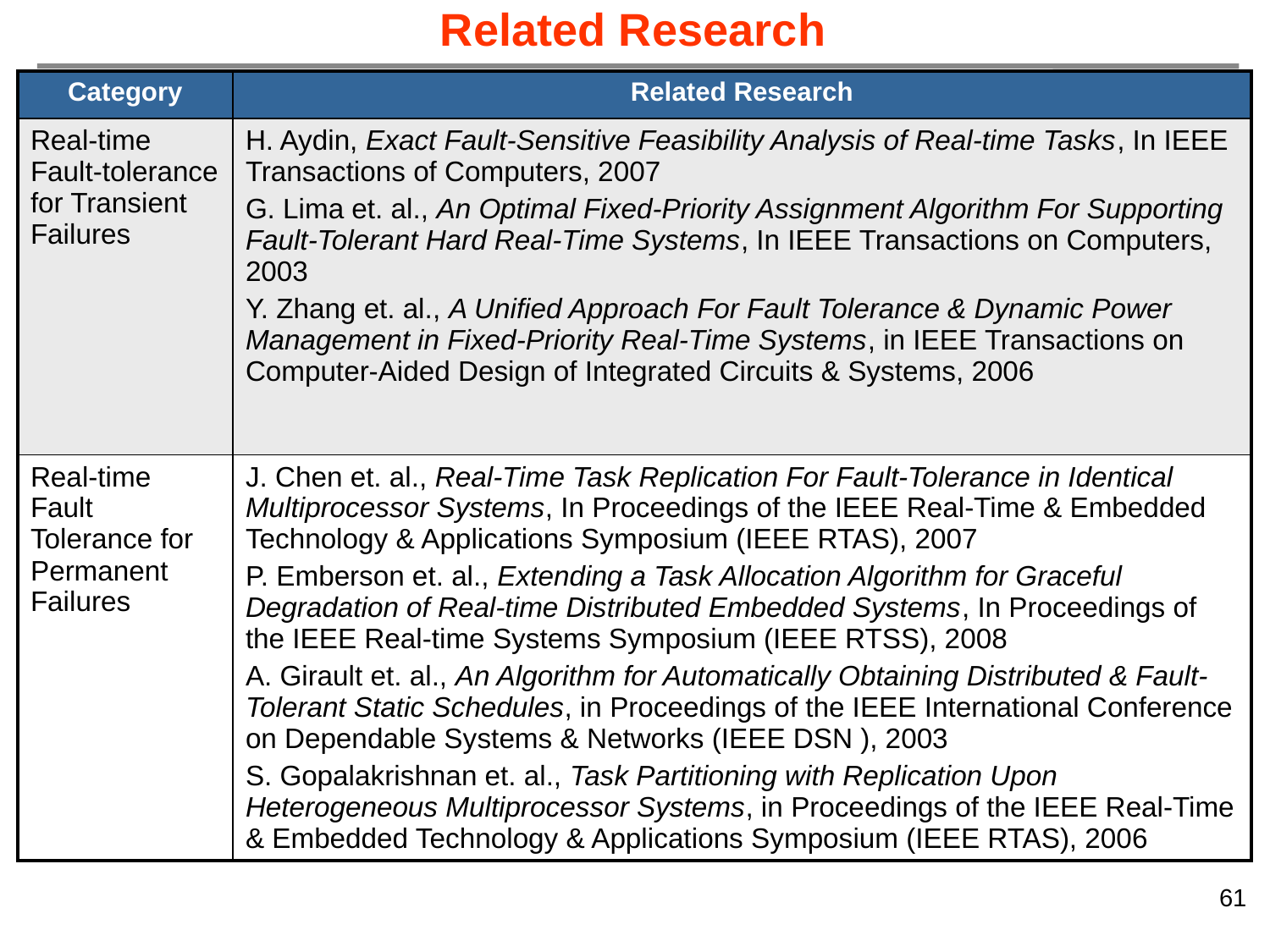

Related Research
| Category | Related Research |
| --- | --- |
| Real-time Fault-tolerance for Transient Failures | H. Aydin, Exact Fault-Sensitive Feasibility Analysis of Real-time Tasks, In IEEE Transactions of Computers, 2007 G. Lima et. al., An Optimal Fixed-Priority Assignment Algorithm For Supporting Fault-Tolerant Hard Real-Time Systems, In IEEE Transactions on Computers, 2003 Y. Zhang et. al., A Unified Approach For Fault Tolerance & Dynamic Power Management in Fixed-Priority Real-Time Systems, in IEEE Transactions on Computer-Aided Design of Integrated Circuits & Systems, 2006 |
| Real-time Fault Tolerance for Permanent Failures | J. Chen et. al., Real-Time Task Replication For Fault-Tolerance in Identical Multiprocessor Systems, In Proceedings of the IEEE Real-Time & Embedded Technology & Applications Symposium (IEEE RTAS), 2007 P. Emberson et. al., Extending a Task Allocation Algorithm for Graceful Degradation of Real-time Distributed Embedded Systems, In Proceedings of the IEEE Real-time Systems Symposium (IEEE RTSS), 2008 A. Girault et. al., An Algorithm for Automatically Obtaining Distributed & Fault-Tolerant Static Schedules, in Proceedings of the IEEE International Conference on Dependable Systems & Networks (IEEE DSN ), 2003 S. Gopalakrishnan et. al., Task Partitioning with Replication Upon Heterogeneous Multiprocessor Systems, in Proceedings of the IEEE Real-Time & Embedded Technology & Applications Symposium (IEEE RTAS), 2006 |
61